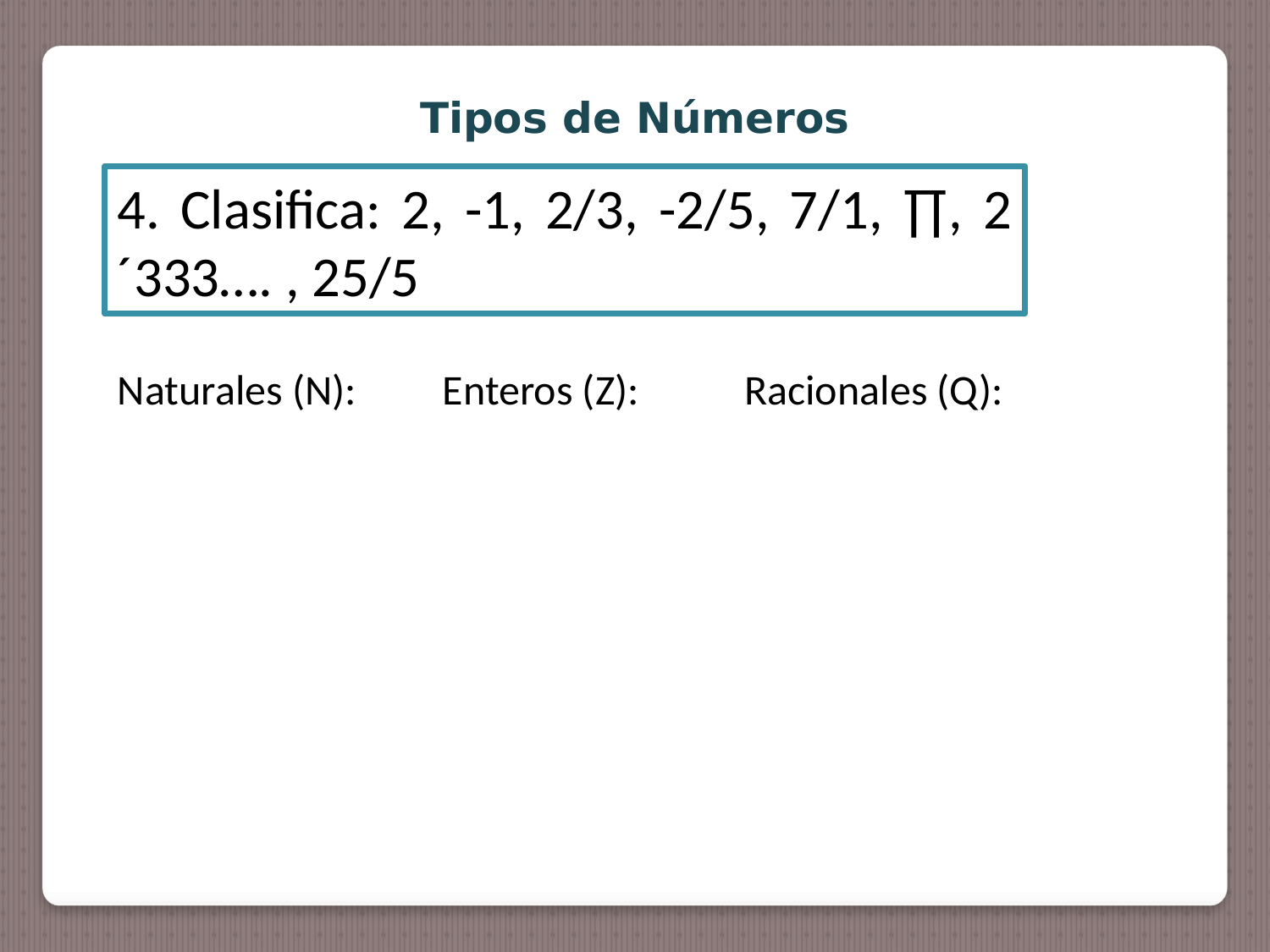

Tipos de Números
4. Clasifica: 2, -1, 2/3, -2/5, 7/1, ∏, 2´333…. , 25/5
Naturales (N):         Enteros (Z):           Racionales (Q):